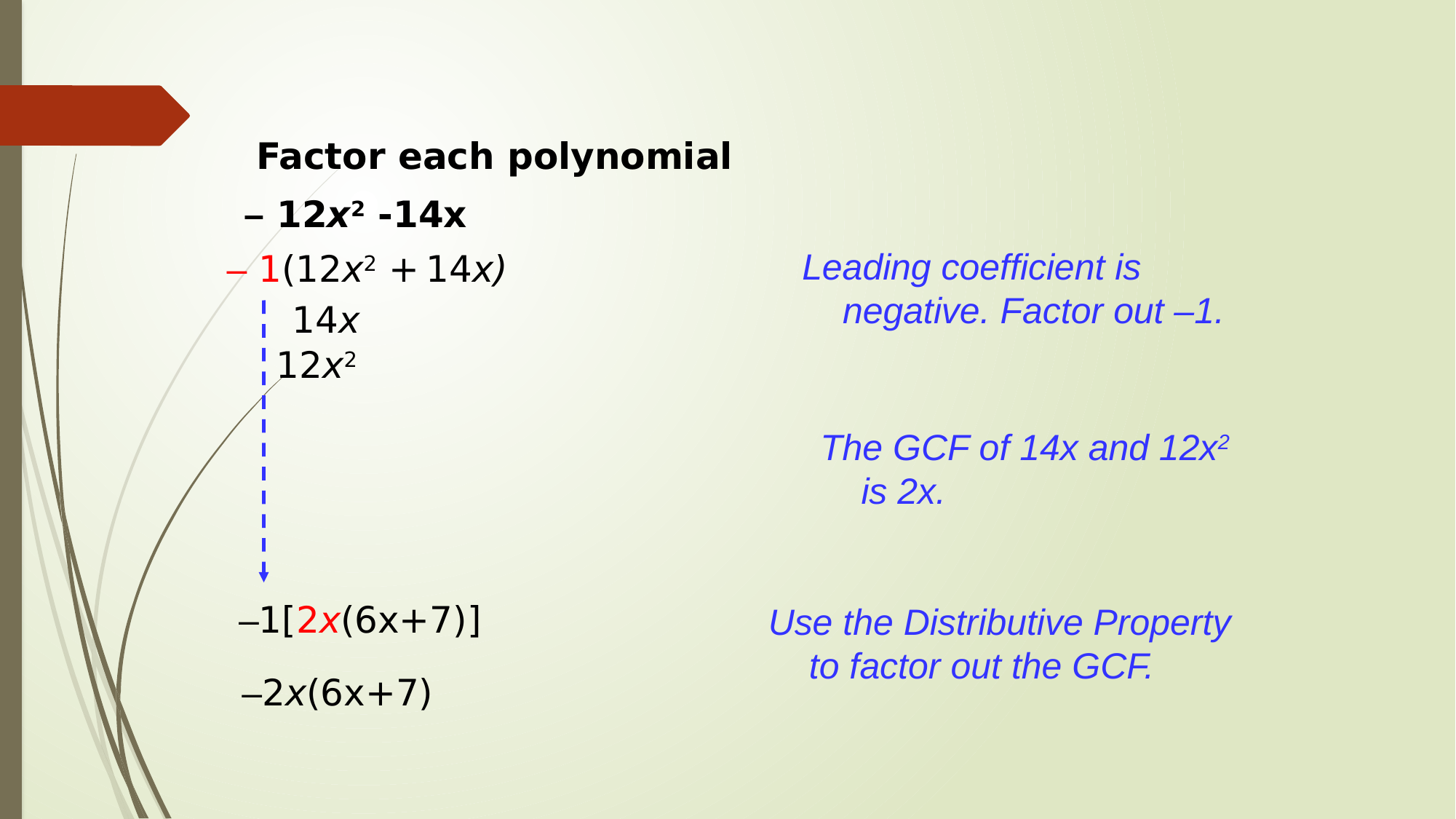

Factor each polynomial
– 12x2 -14x
Leading coefficient is negative. Factor out –1.
– 1(12x2 + 14x)
14x

12x2
The GCF of 14x and 12x2 is 2x.
 –1[2x(6x+7)]
Use the Distributive Property to factor out the GCF.
 –2x(6x+7)